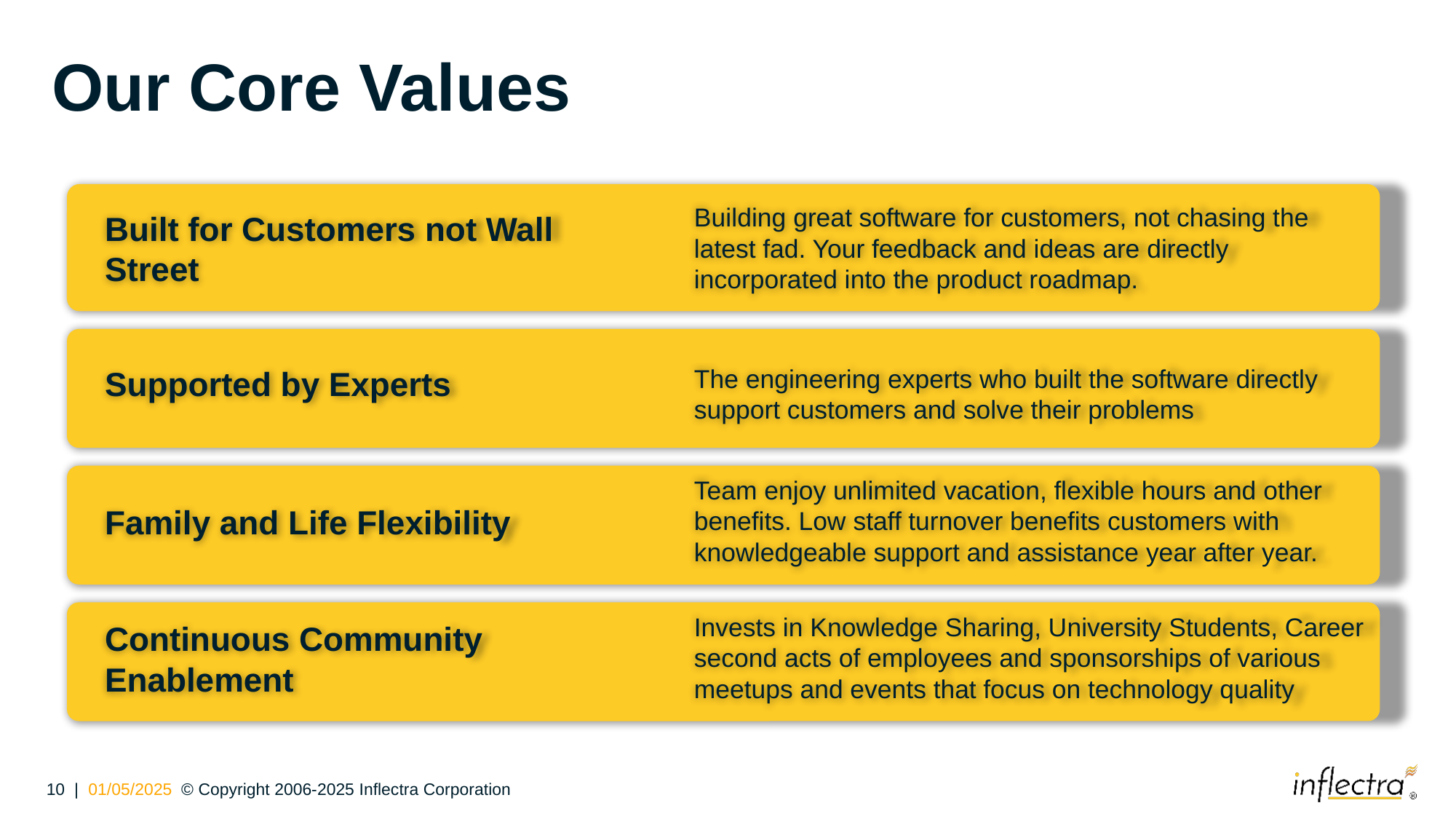

# Our Core Values

Building great software for customers, not chasing the latest fad. Your feedback and ideas are directly incorporated into the product roadmap.
Built for Customers not Wall Street

Supported by Experts

The engineering experts who built the software directly support customers and solve their problems

Team enjoy unlimited vacation, flexible hours and other benefits. Low staff turnover benefits customers with knowledgeable support and assistance year after year.

Family and Life Flexibility

Invests in Knowledge Sharing, University Students, Career second acts of employees and sponsorships of various meetups and events that focus on technology quality
Continuous Community Enablement